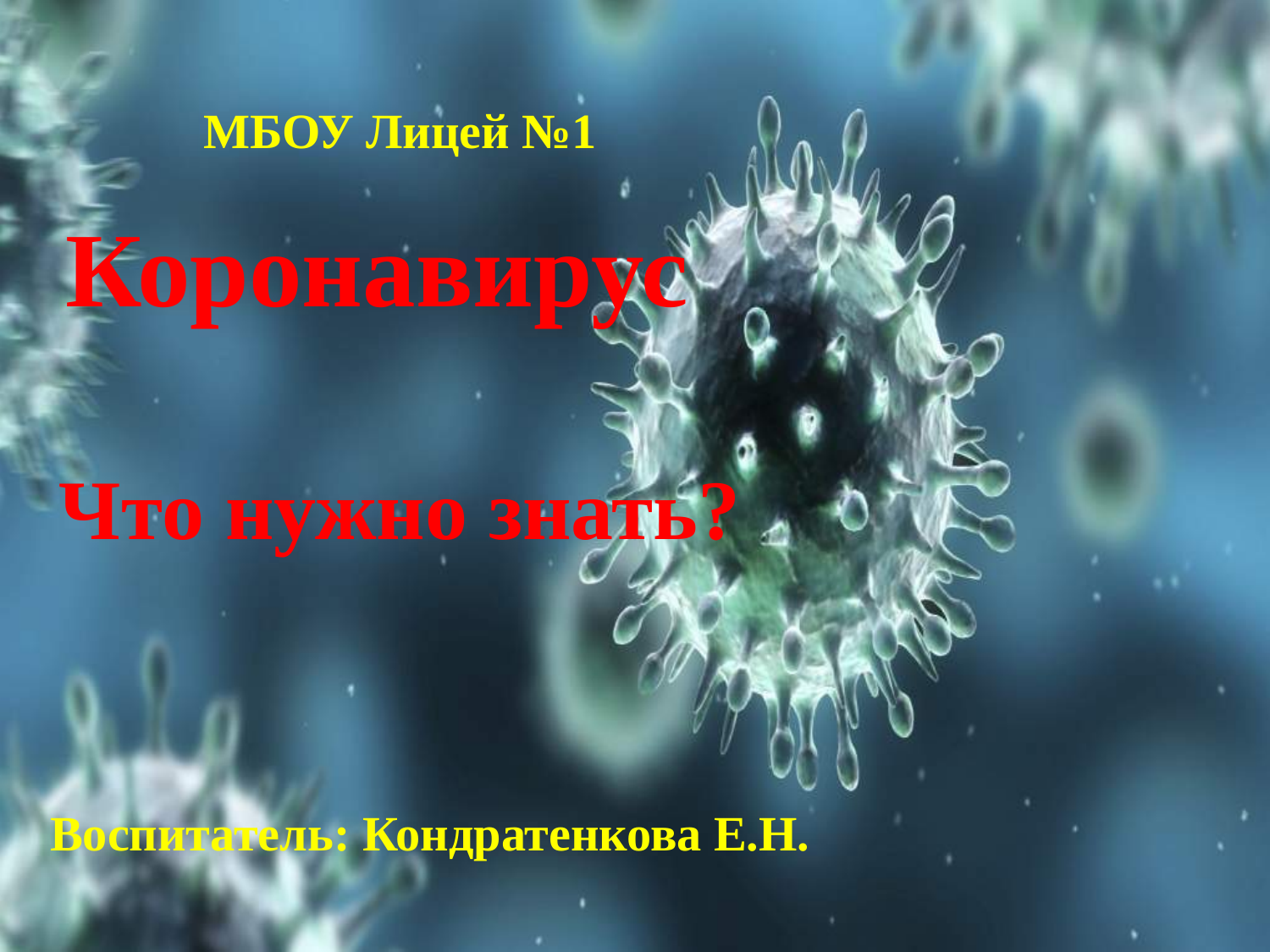

# МБОУ Лицей №1 Коронавирус Что нужно знать?

Воспитатель: Кондратенкова Е.Н.